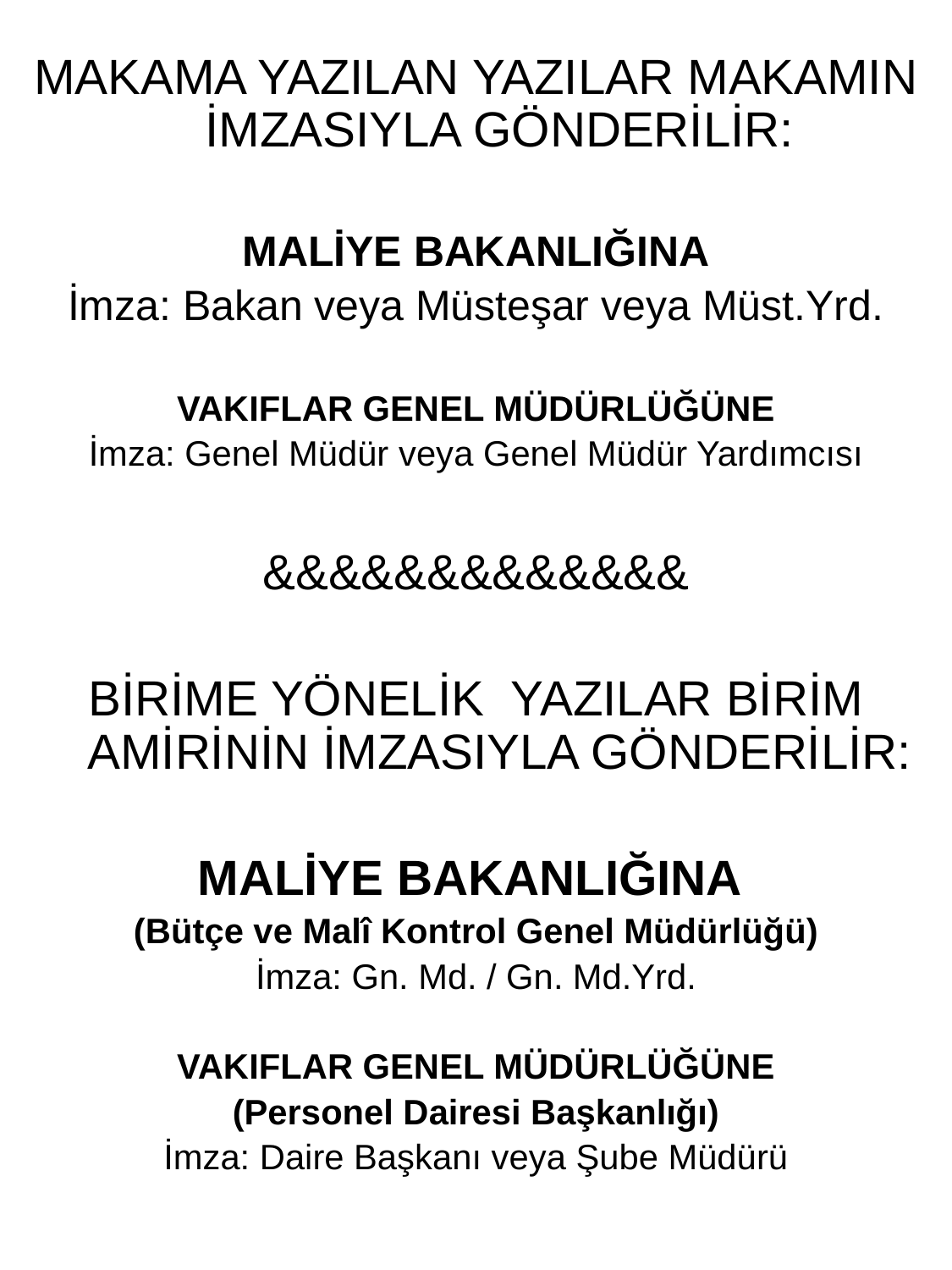

MAKAMA YAZILAN YAZILAR MAKAMIN İMZASIYLA GÖNDERİLİR:

MALİYE BAKANLIĞINA
İmza: Bakan veya Müsteşar veya Müst.Yrd.

VAKIFLAR GENEL MÜDÜRLÜĞÜNE
İmza: Genel Müdür veya Genel Müdür Yardımcısı

&&&&&&&&&&&&&

BİRİME YÖNELİK  YAZILAR BİRİM AMİRİNİN İMZASIYLA GÖNDERİLİR:

MALİYE BAKANLIĞINA
(Bütçe ve Malî Kontrol Genel Müdürlüğü)
İmza: Gn. Md. / Gn. Md.Yrd.

VAKIFLAR GENEL MÜDÜRLÜĞÜNE
(Personel Dairesi Başkanlığı)
İmza: Daire Başkanı veya Şube Müdürü